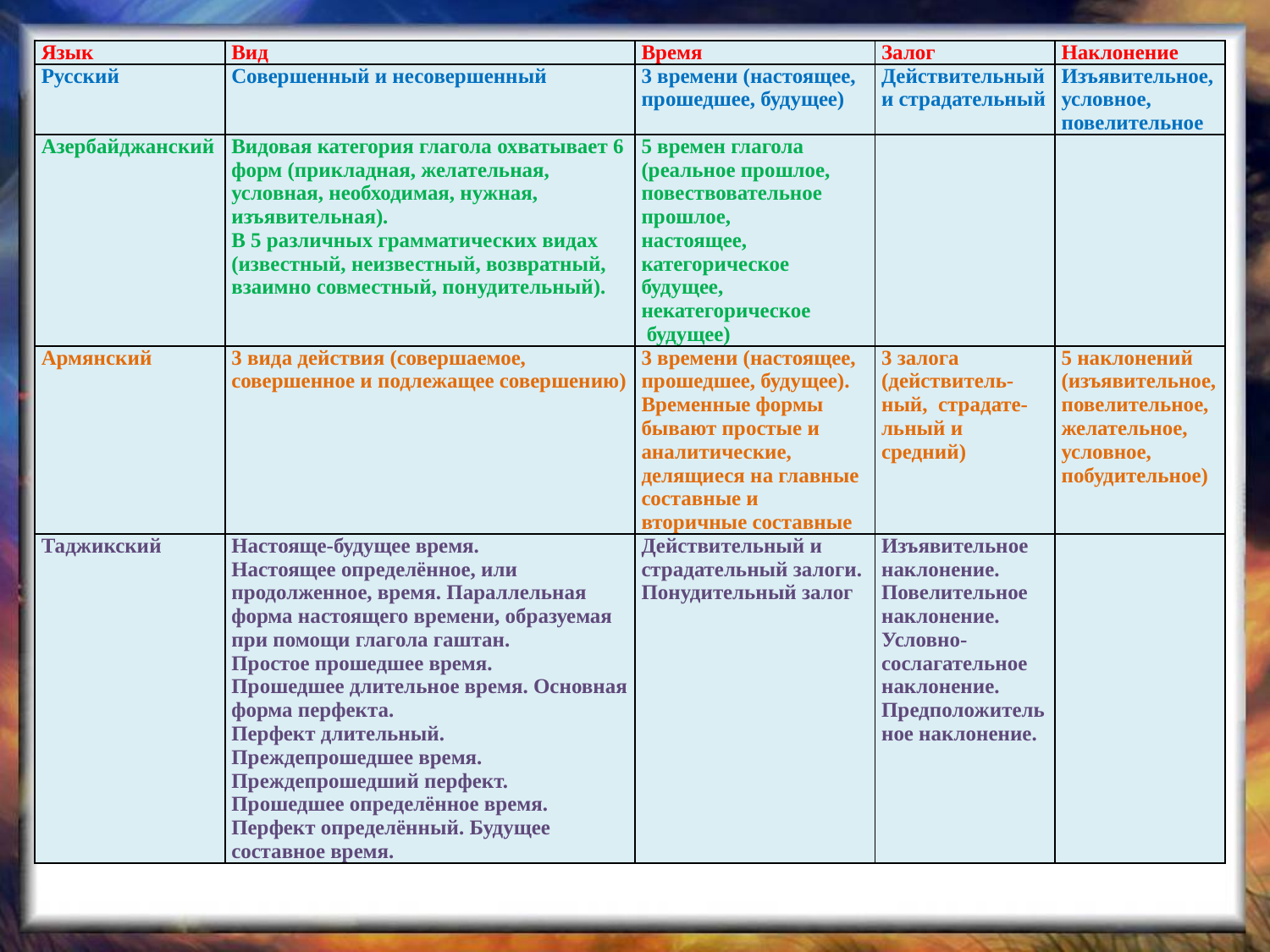

| Язык | Вид | Время | Залог | Наклонение |
| --- | --- | --- | --- | --- |
| Русский | Совершенный и несовершенный | 3 времени (настоящее, прошедшее, будущее) | Действительный и страдательный | Изъявительное, условное, повелительное |
| Азербайджанский | Видовая категория глагола охватывает 6 форм (прикладная, желательная, условная, необходимая, нужная, изъявительная). В 5 различных грамматических видах (известный, неизвестный, возвратный, взаимно совместный, понудительный). | 5 времен глагола (реальное прошлое, повествовательное прошлое, настоящее, категорическое будущее, некатегорическое будущее) |  |  |
| Армянский | 3 вида действия (совершаемое, совершенное и подлежащее совершению) | 3 времени (настоящее, прошедшее, будущее). Временные формы бывают простые и аналитические, делящиеся на главные составные и вторичные составные | 3 залога (действитель-ный, страдате-льный и средний) | 5 наклонений (изъявительное, повелительное, желательное, условное, побудительное) |
| Таджикский | Настояще-будущее время. Настоящее определённое, или продолженное, время. Параллельная форма настоящего времени, образуемая при помощи глагола гаштан. Простое прошедшее время. Прошедшее длительное время. Основная форма перфекта. Перфект длительный. Преждепрошедшее время. Преждепрошедший перфект. Прошедшее определённое время. Перфект определённый. Будущее составное время. | Действительный и страдательный залоги. Понудительный залог | Изъявительное наклонение. Повелительное наклонение. Условно-сослагательное наклонение. Предположительное наклонение. |  |